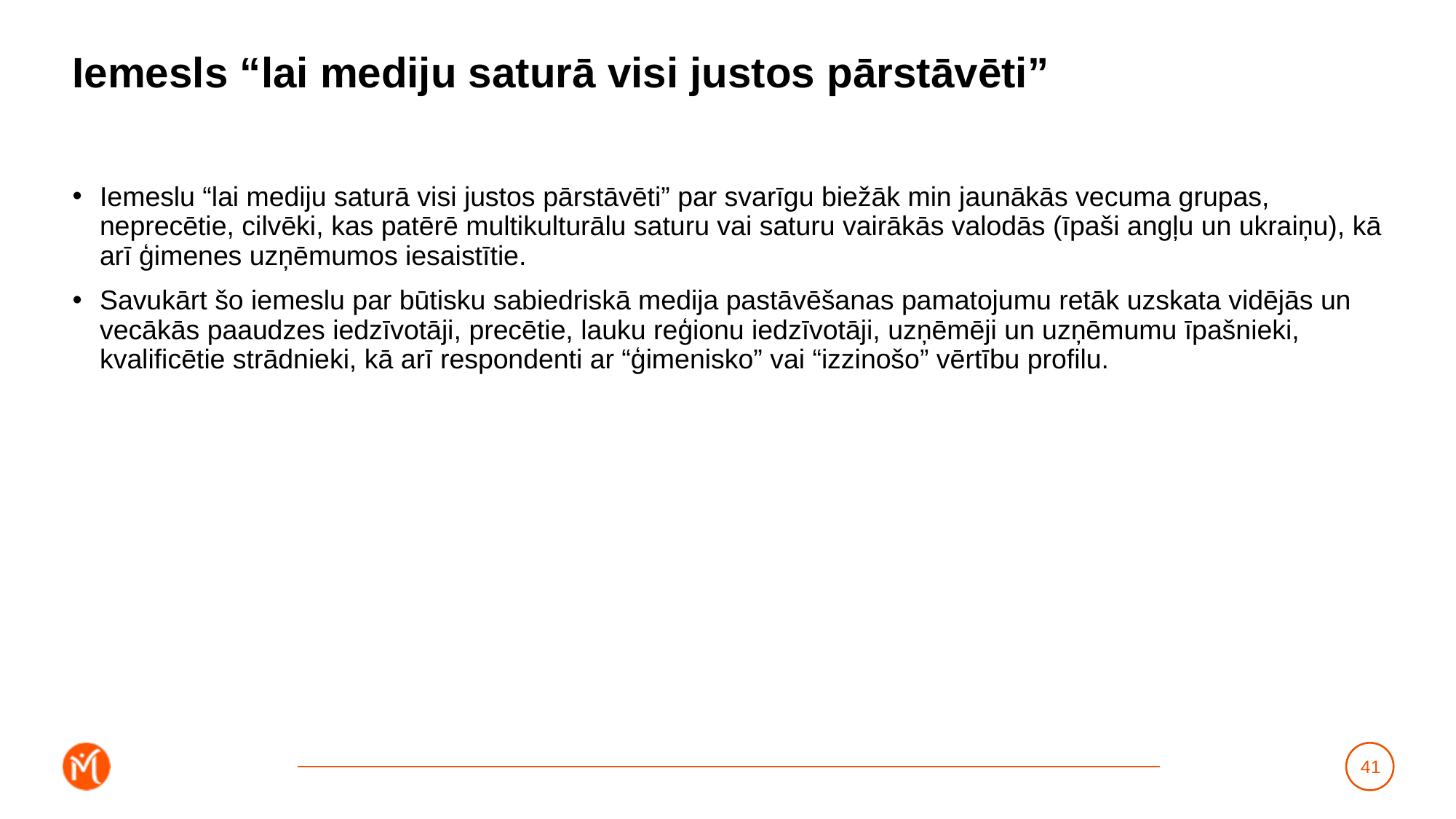

# Iemesls “lai mediju saturā visi justos pārstāvēti”
Iemeslu “lai mediju saturā visi justos pārstāvēti” par svarīgu biežāk min jaunākās vecuma grupas, neprecētie, cilvēki, kas patērē multikulturālu saturu vai saturu vairākās valodās (īpaši angļu un ukraiņu), kā arī ģimenes uzņēmumos iesaistītie.
Savukārt šo iemeslu par būtisku sabiedriskā medija pastāvēšanas pamatojumu retāk uzskata vidējās un vecākās paaudzes iedzīvotāji, precētie, lauku reģionu iedzīvotāji, uzņēmēji un uzņēmumu īpašnieki, kvalificētie strādnieki, kā arī respondenti ar “ģimenisko” vai “izzinošo” vērtību profilu.
41